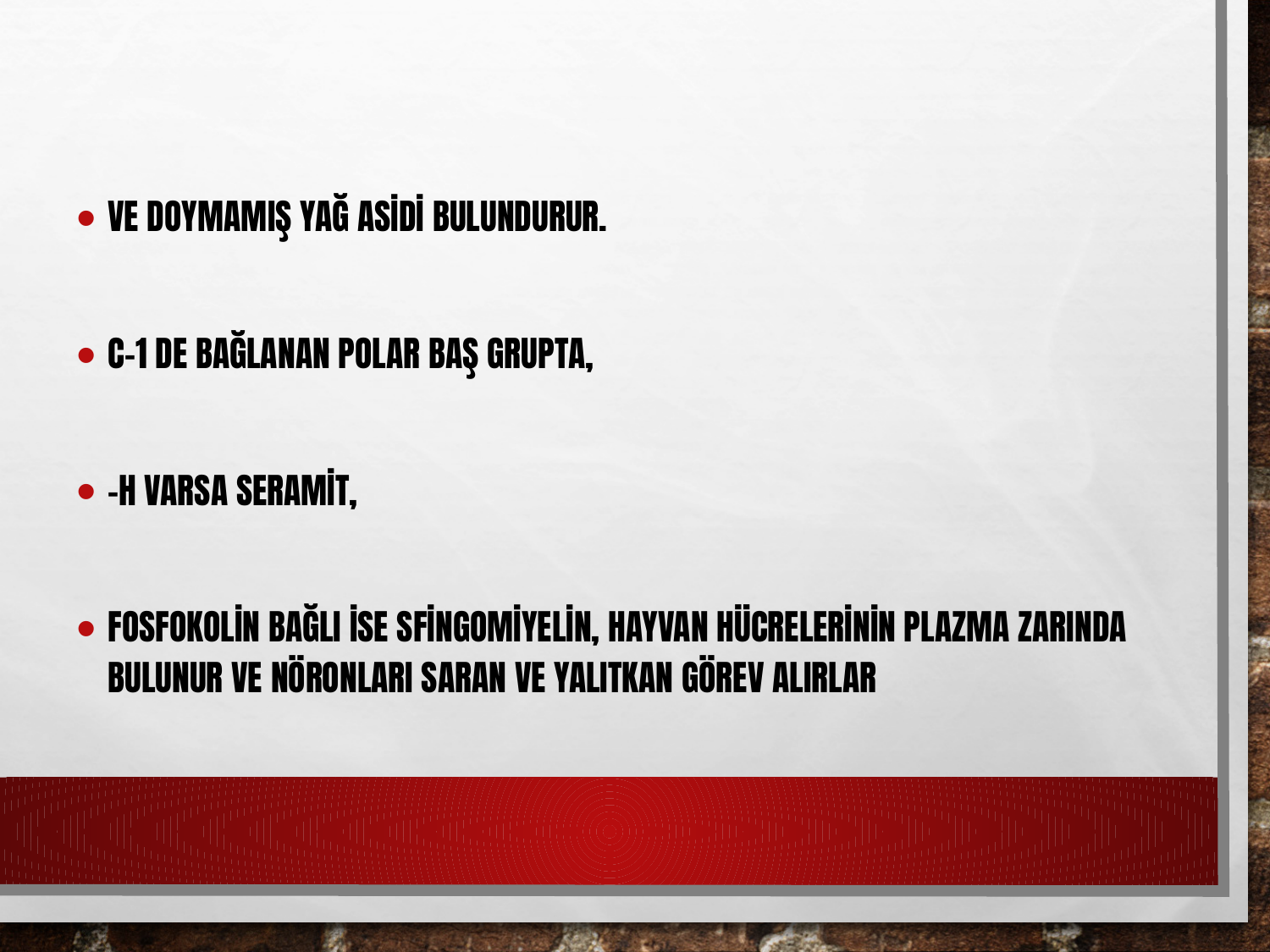

ve doymamış yağ asidi bulundurur.

C-1 de bağlanan polar baş grupta,

-H varsa seramit,

Fosfokolin bağlı ise sfingomiyelin, hayvan hücrelerinin plazma zarında bulunur ve nöronları saran ve yalıtkan görev alırlar